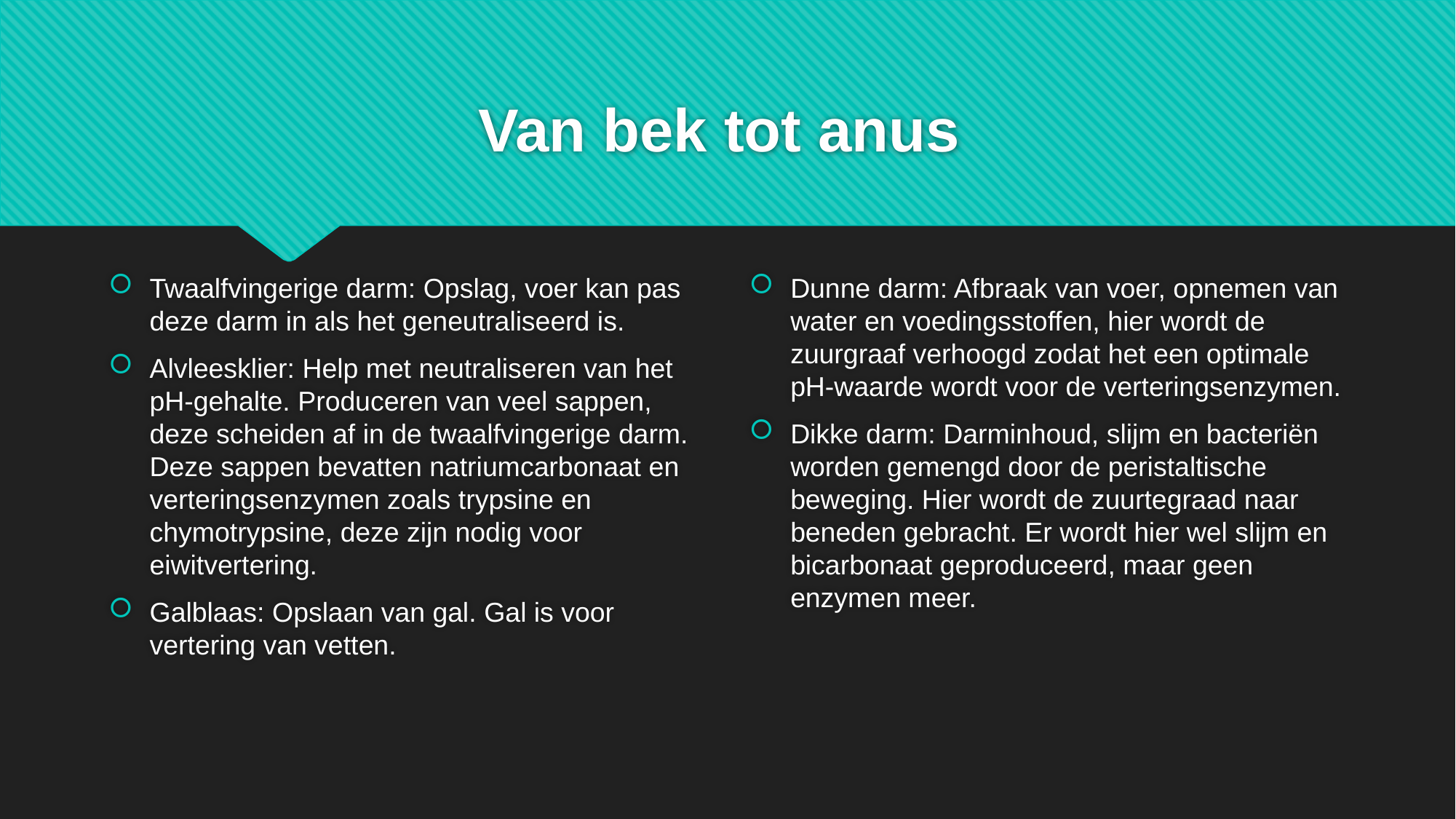

# Van bek tot anus
Twaalfvingerige darm: Opslag, voer kan pas deze darm in als het geneutraliseerd is.
Alvleesklier: Help met neutraliseren van het pH-gehalte. Produceren van veel sappen, deze scheiden af in de twaalfvingerige darm. Deze sappen bevatten natriumcarbonaat en verteringsenzymen zoals trypsine en chymotrypsine, deze zijn nodig voor eiwitvertering.
Galblaas: Opslaan van gal. Gal is voor vertering van vetten.

Dunne darm: Afbraak van voer, opnemen van water en voedingsstoffen, hier wordt de zuurgraaf verhoogd zodat het een optimale pH-waarde wordt voor de verteringsenzymen.
Dikke darm: Darminhoud, slijm en bacteriën worden gemengd door de peristaltische beweging. Hier wordt de zuurtegraad naar beneden gebracht. Er wordt hier wel slijm en bicarbonaat geproduceerd, maar geen enzymen meer.